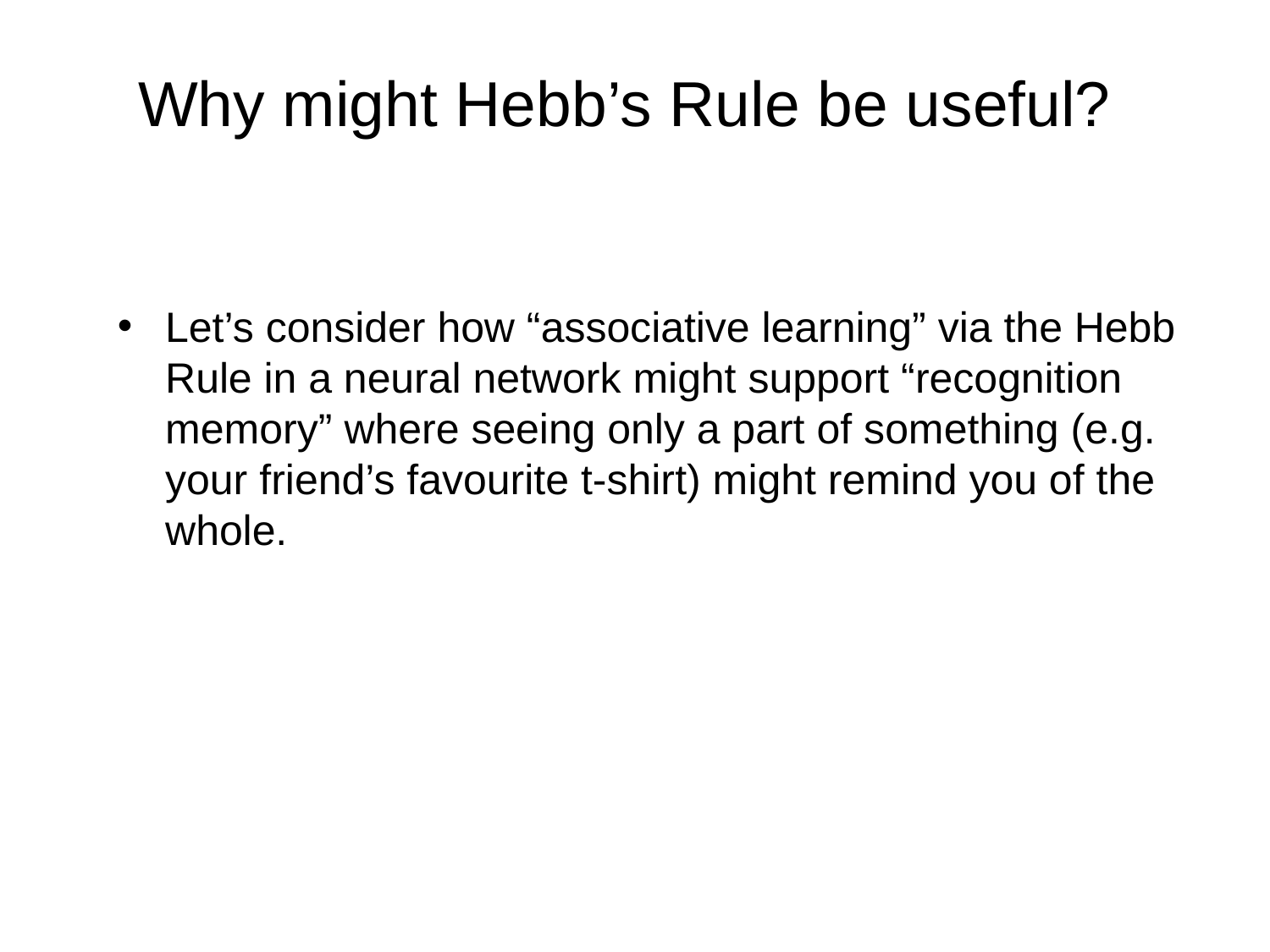

# Why might Hebb’s Rule be useful?
Let’s consider how “associative learning” via the Hebb Rule in a neural network might support “recognition memory” where seeing only a part of something (e.g. your friend’s favourite t-shirt) might remind you of the whole.